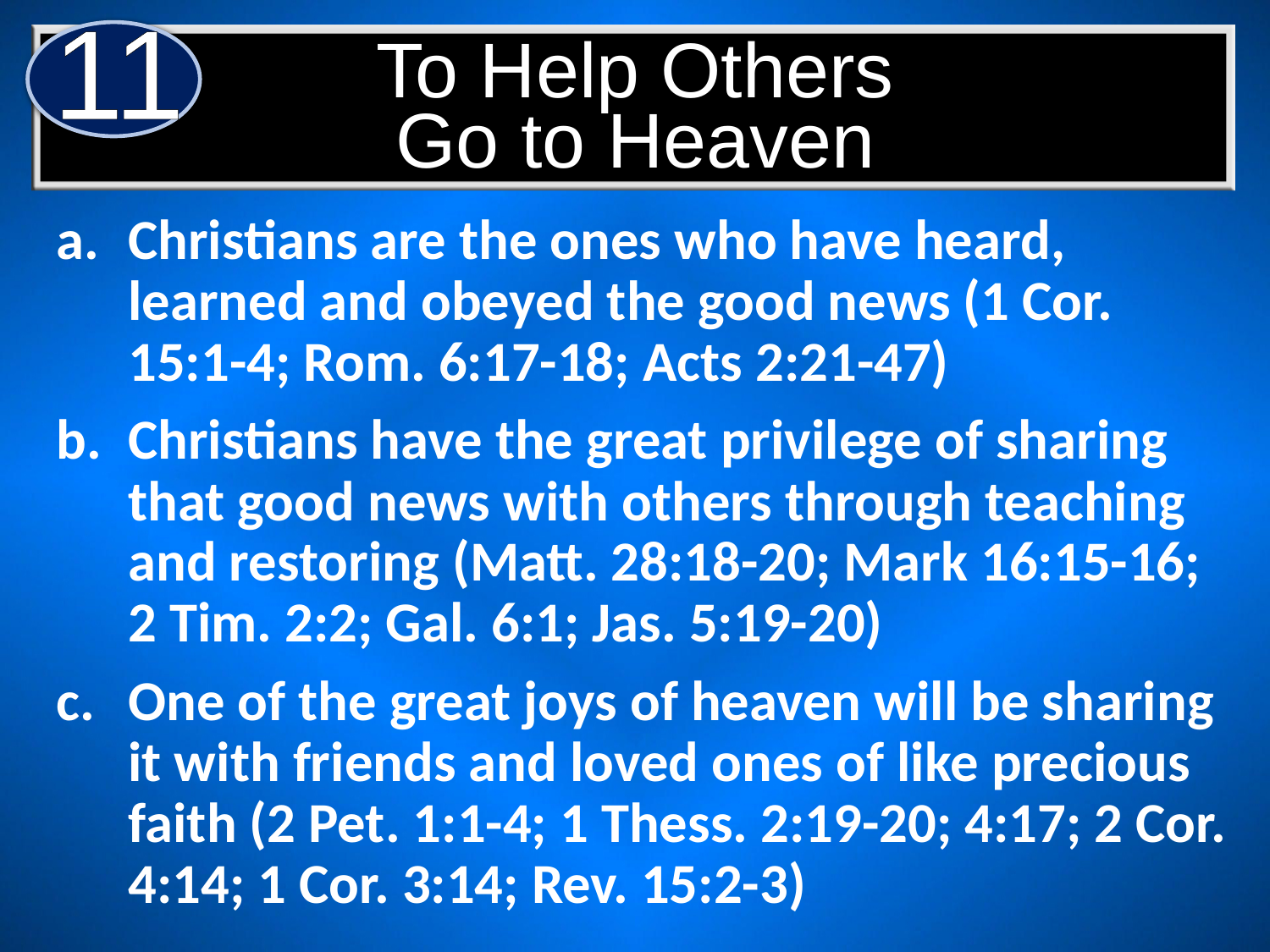

11

# To Help Others Go to Heaven
Christians are the ones who have heard, learned and obeyed the good news (1 Cor. 15:1-4; Rom. 6:17-18; Acts 2:21-47)
Christians have the great privilege of sharing that good news with others through teaching and restoring (Matt. 28:18-20; Mark 16:15-16; 2 Tim. 2:2; Gal. 6:1; Jas. 5:19-20)
One of the great joys of heaven will be sharing it with friends and loved ones of like precious faith (2 Pet. 1:1-4; 1 Thess. 2:19-20; 4:17; 2 Cor. 4:14; 1 Cor. 3:14; Rev. 15:2-3)